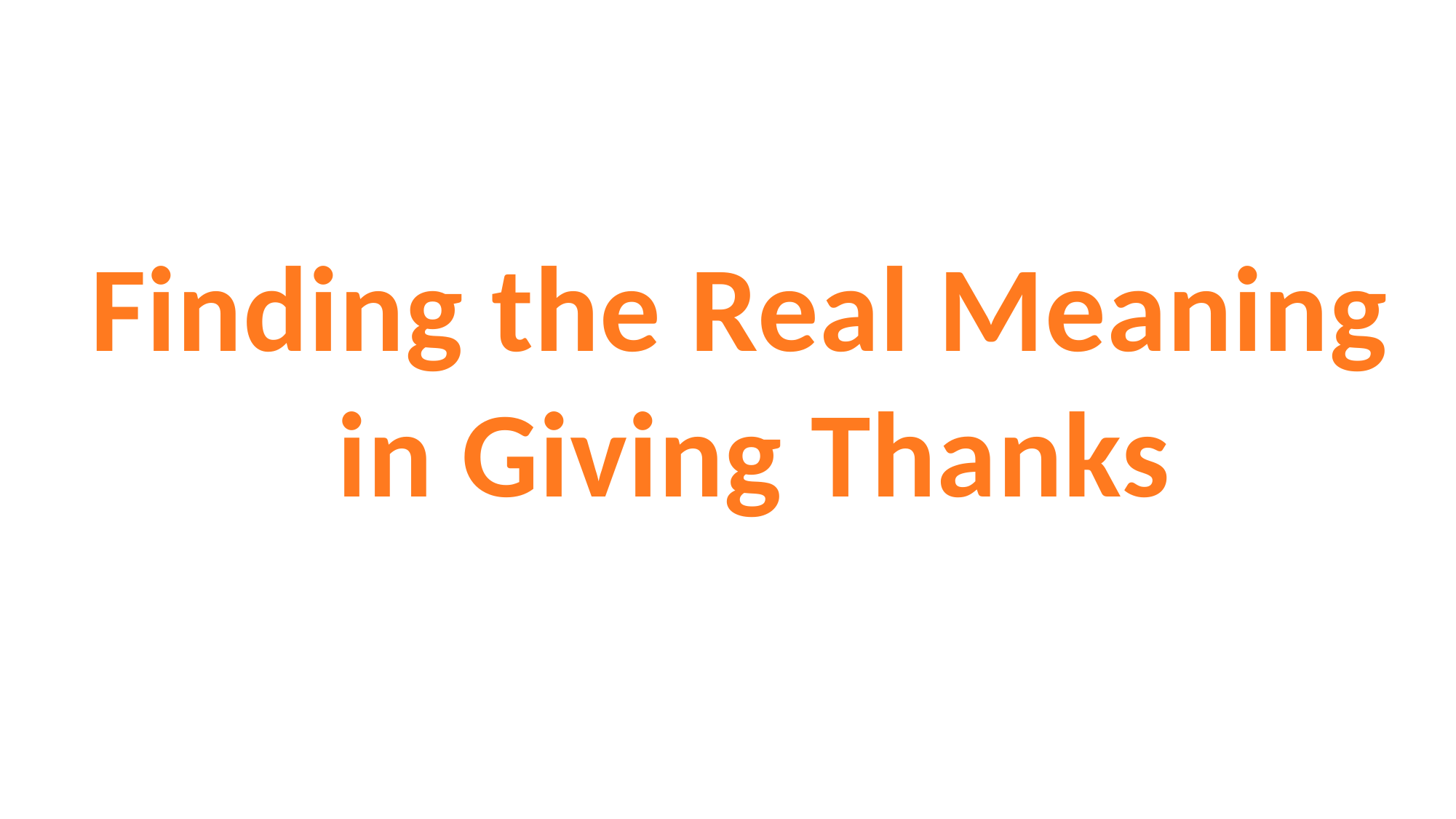

#

Finding the Real Meaning
in Giving Thanks